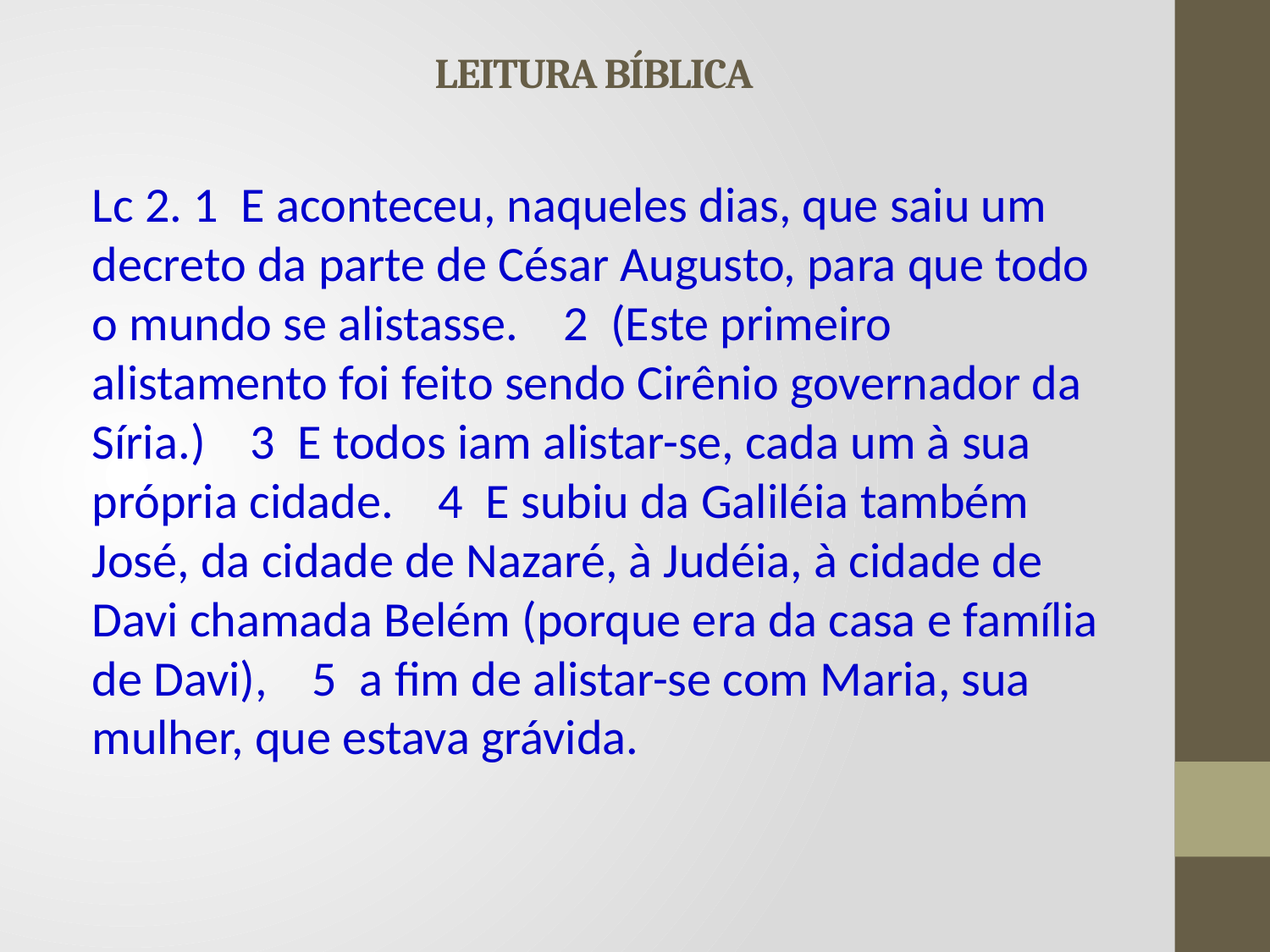

# LEITURA BÍBLICA
Lc 2. 1  E aconteceu, naqueles dias, que saiu um decreto da parte de César Augusto, para que todo o mundo se alistasse.    2  (Este primeiro alistamento foi feito sendo Cirênio governador da Síria.)    3  E todos iam alistar-se, cada um à sua própria cidade.    4  E subiu da Galiléia também José, da cidade de Nazaré, à Judéia, à cidade de Davi chamada Belém (porque era da casa e família de Davi),    5  a fim de alistar-se com Maria, sua mulher, que estava grávida.